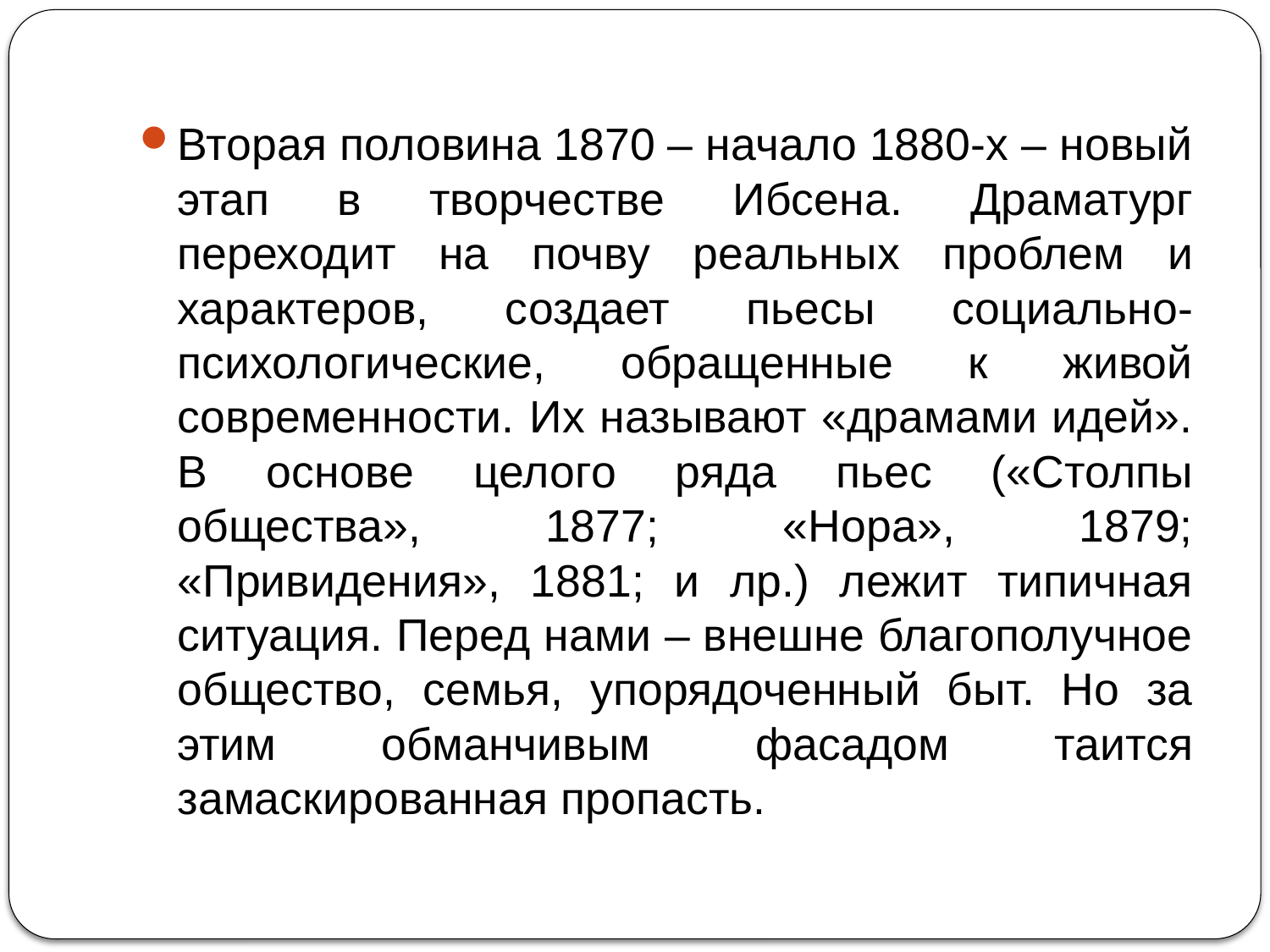

#
Вторая половина 1870 – начало 1880-х – новый этап в творчестве Ибсена. Драматург переходит на почву реальных проблем и характеров, создает пьесы социально-психологические, обращенные к живой современности. Их называют «драмами идей». В основе целого ряда пьес («Столпы общества», 1877; «Нора», 1879; «Привидения», 1881; и лр.) лежит типичная ситуация. Перед нами – внешне благополучное общество, семья, упорядоченный быт. Но за этим обманчивым фасадом таится замаскированная пропасть.